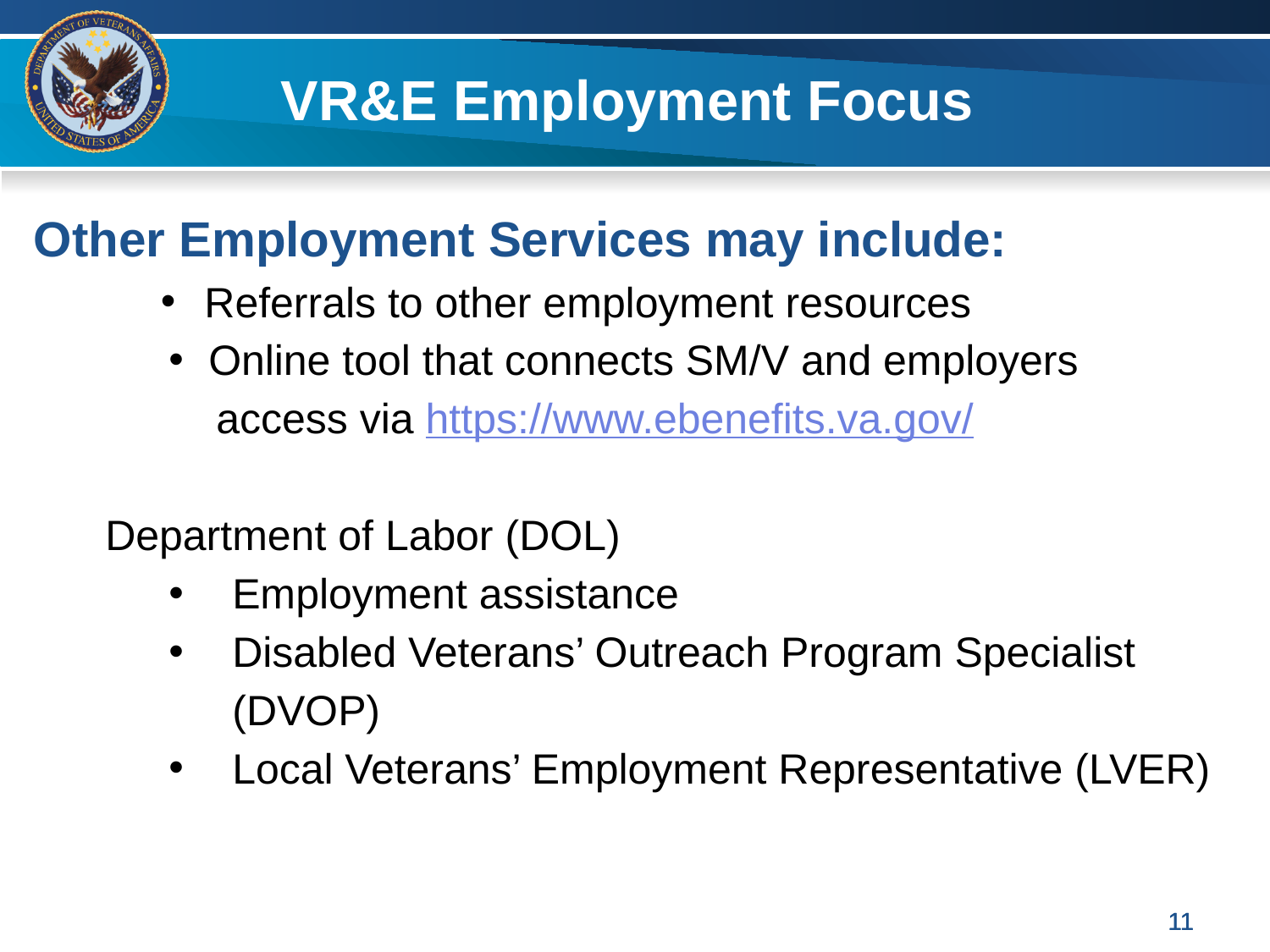

# VR&E Employment Focus
Other Employment Services may include:
 Referrals to other employment resources
Online tool that connects SM/V and employers
    access via https://www.ebenefits.va.gov/

Department of Labor (DOL)
Employment assistance
Disabled Veterans’ Outreach Program Specialist (DVOP)
Local Veterans’ Employment Representative (LVER)

11
11
11